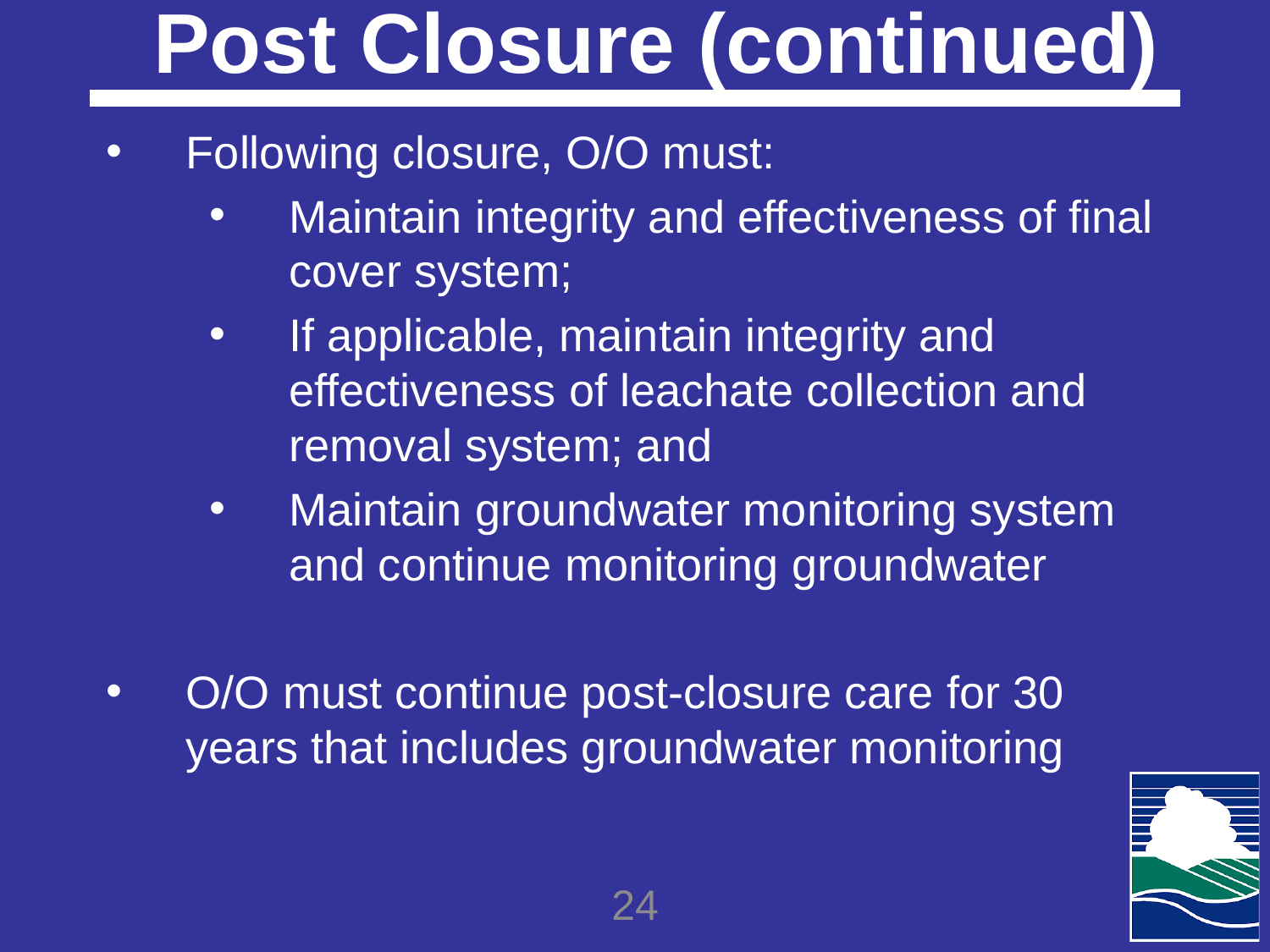

# Post Closure (continued)

Following closure, O/O must:
Maintain integrity and effectiveness of final cover system;
If applicable, maintain integrity and effectiveness of leachate collection and removal system; and
Maintain groundwater monitoring system and continue monitoring groundwater

O/O must continue post-closure care for 30 years that includes groundwater monitoring

24